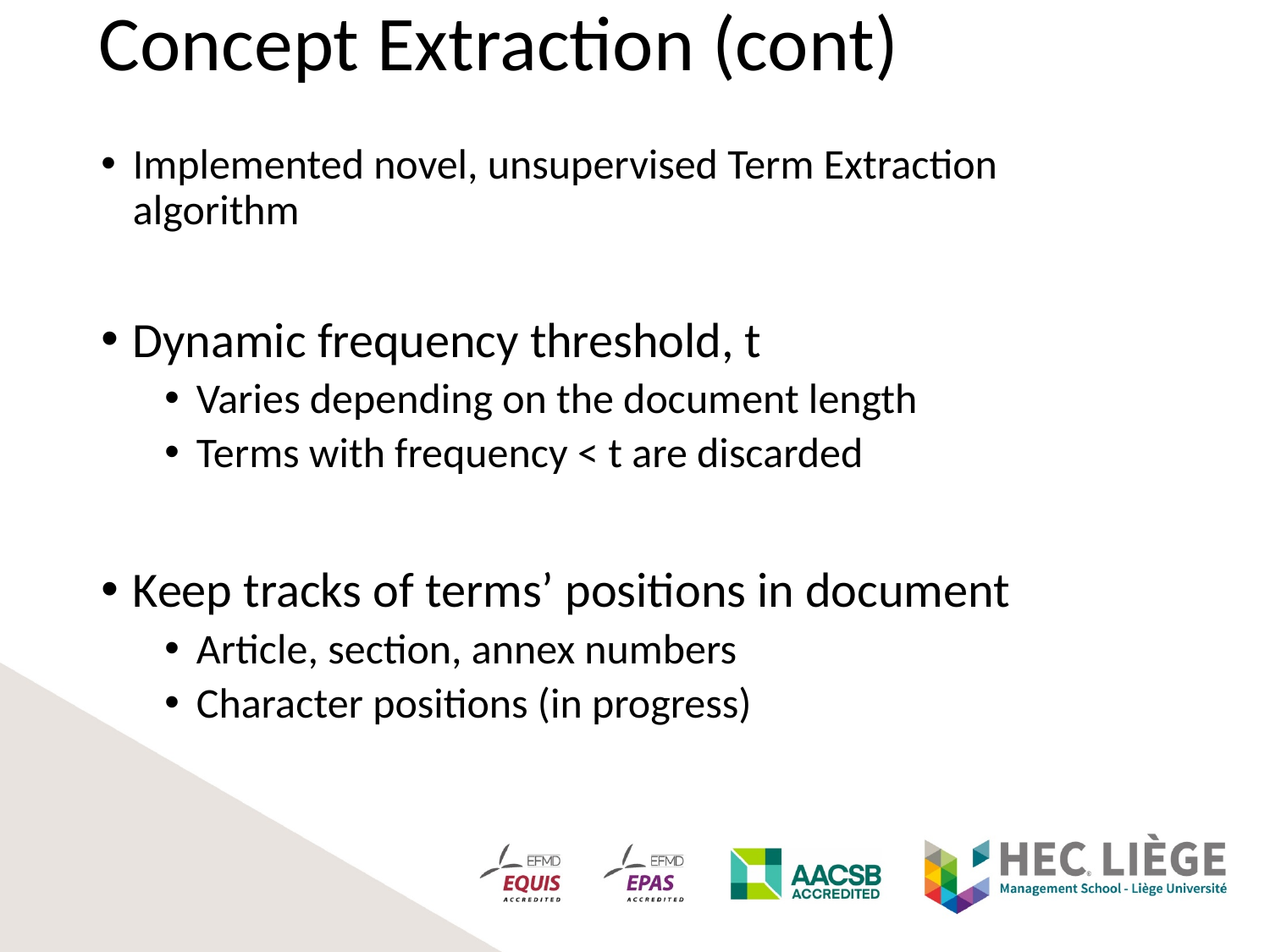

# Concept Extraction (cont)
Implemented novel, unsupervised Term Extraction algorithm

Dynamic frequency threshold, t
Varies depending on the document length
Terms with frequency < t are discarded

Keep tracks of terms’ positions in document
Article, section, annex numbers
Character positions (in progress)